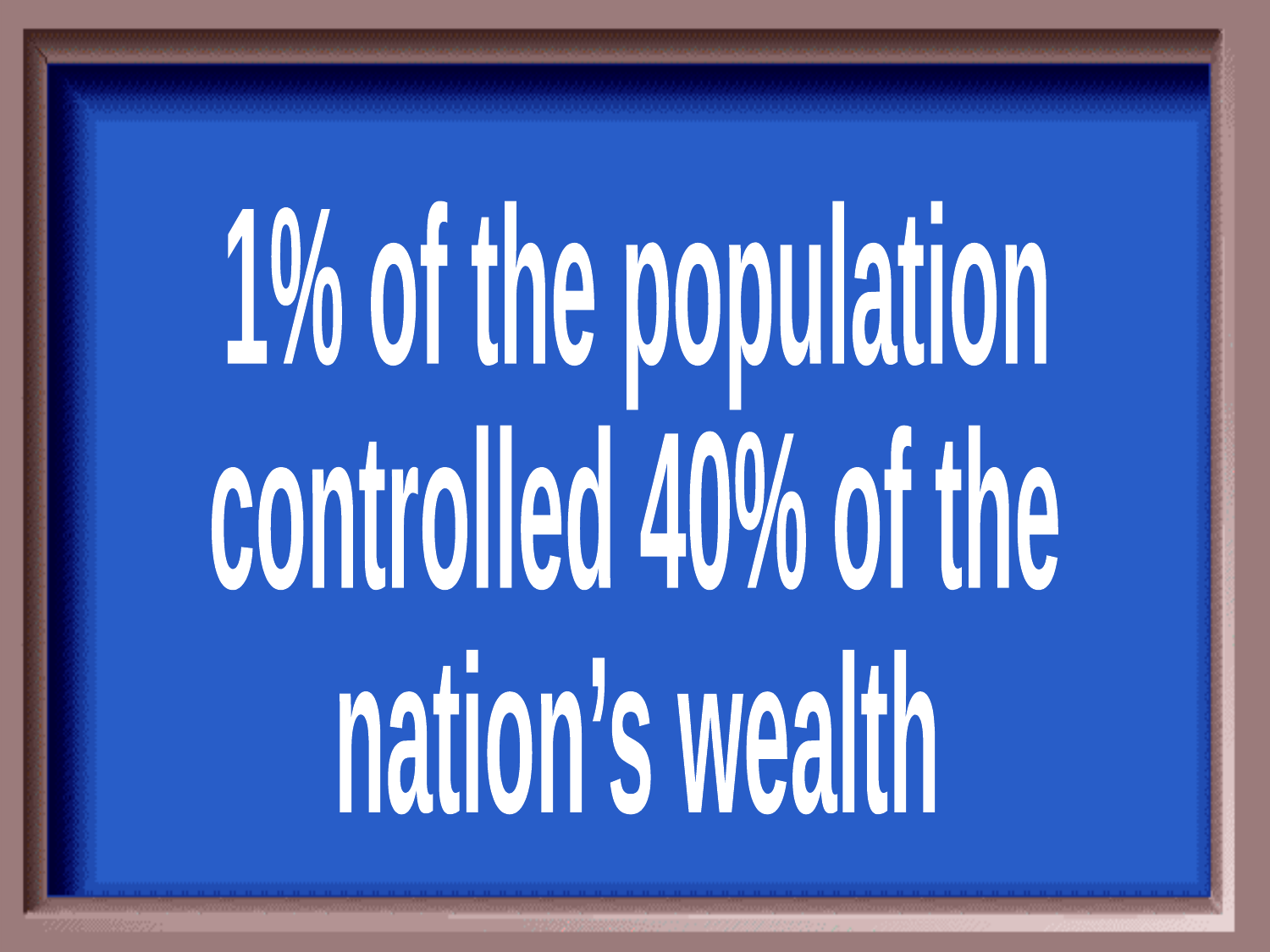

1% of the population
controlled 40% of the
nation’s wealth